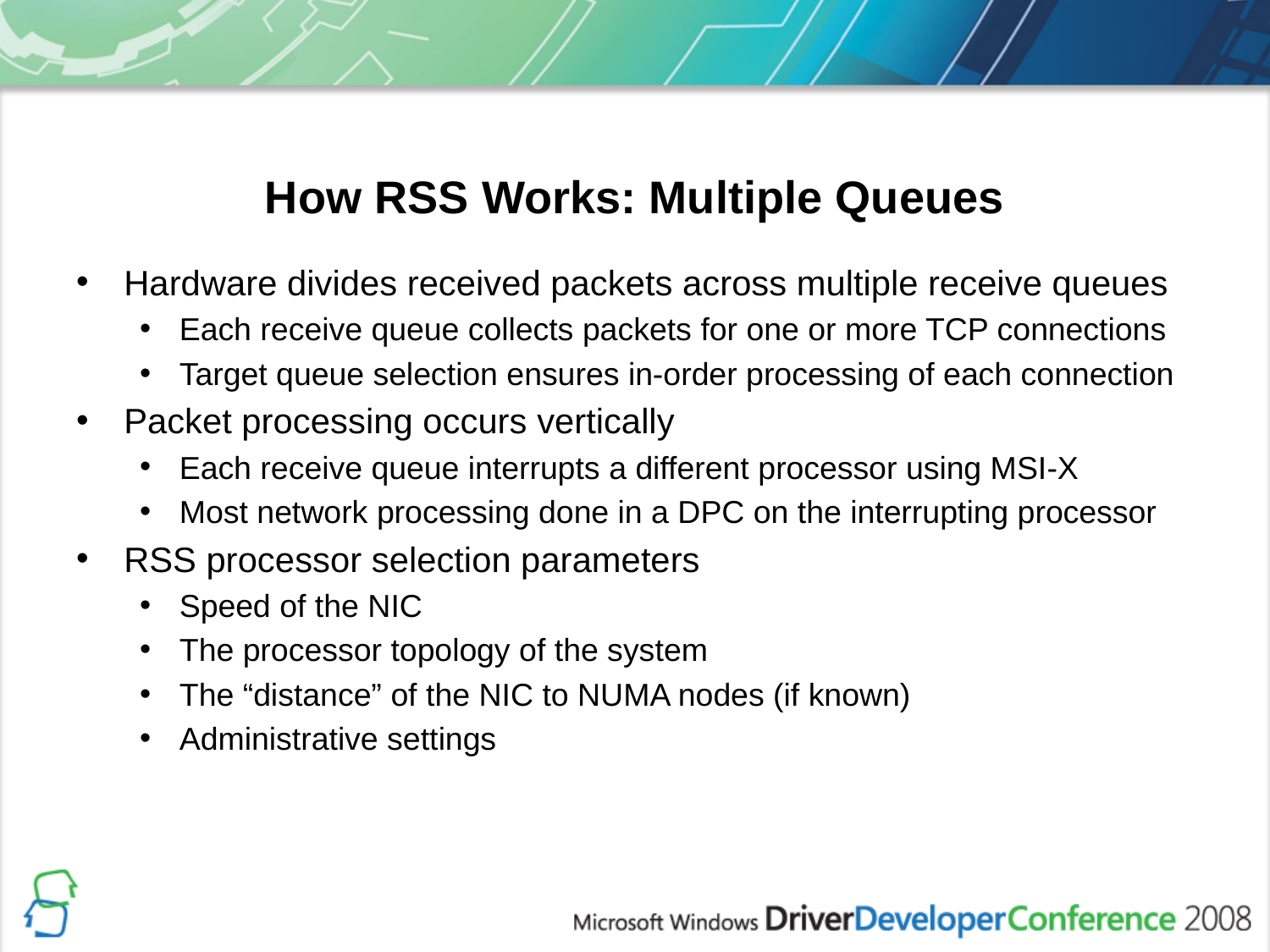

# How RSS Works: Multiple Queues
Hardware divides received packets across multiple receive queues
Each receive queue collects packets for one or more TCP connections
Target queue selection ensures in-order processing of each connection
Packet processing occurs vertically
Each receive queue interrupts a different processor using MSI-X
Most network processing done in a DPC on the interrupting processor
RSS processor selection parameters
Speed of the NIC
The processor topology of the system
The “distance” of the NIC to NUMA nodes (if known)
Administrative settings